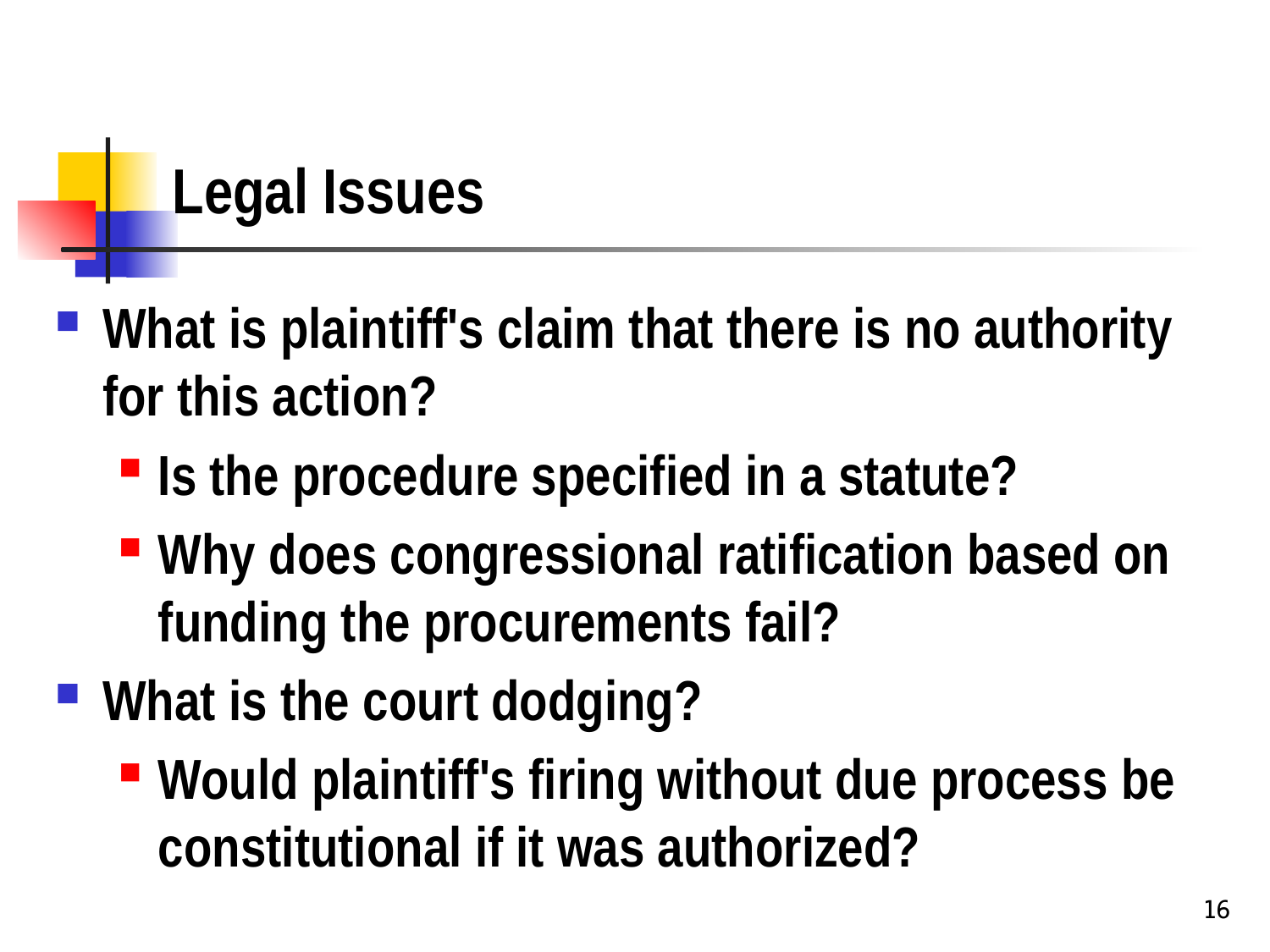

# Legal Issues
What is plaintiff's claim that there is no authority for this action?
Is the procedure specified in a statute?
Why does congressional ratification based on funding the procurements fail?
What is the court dodging?
Would plaintiff's firing without due process be constitutional if it was authorized?
16